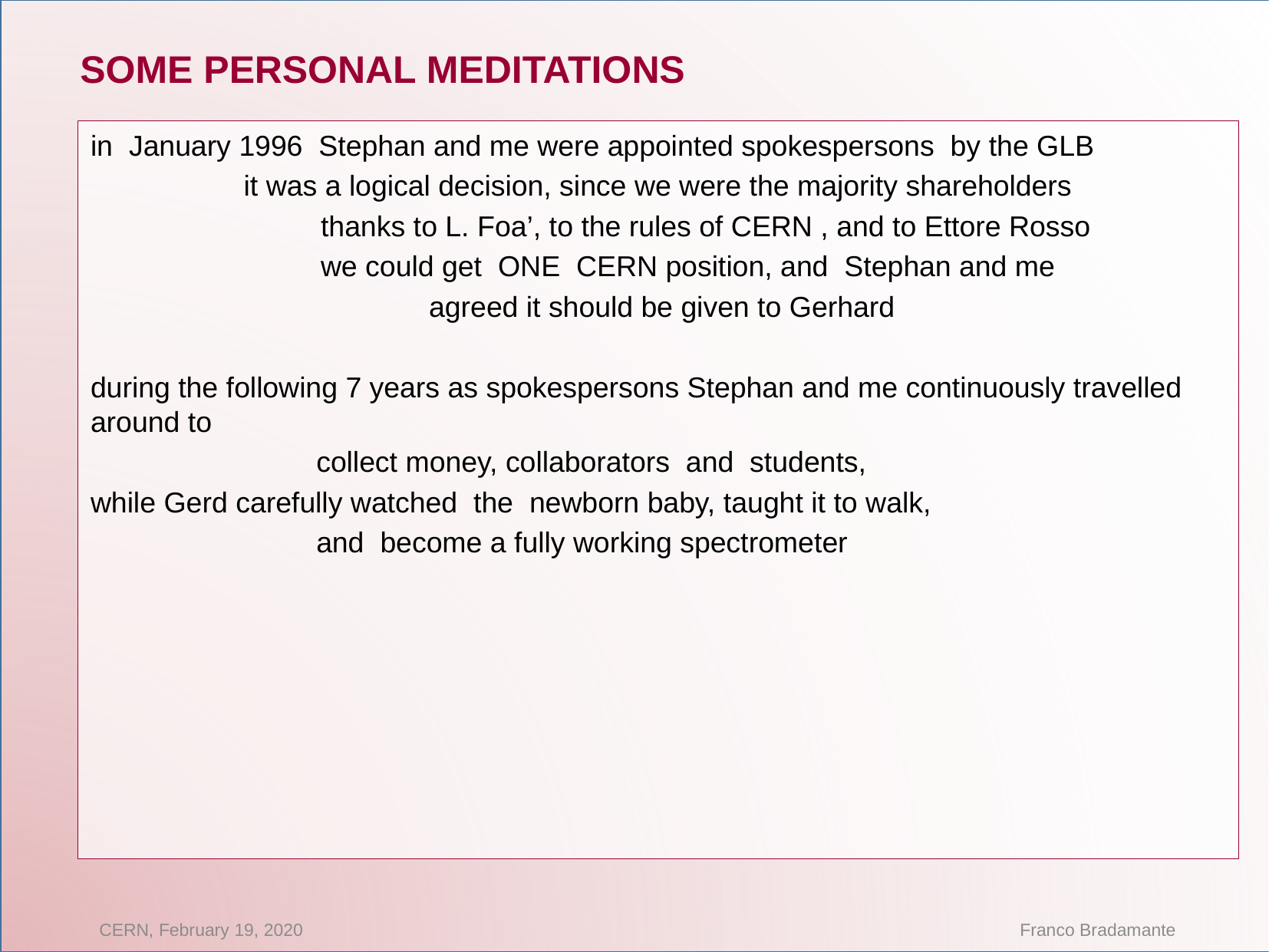

SOME PERSONAL MEDITATIONS
in  January 1996  Stephan and me were appointed spokespersons  by the GLB
                   it was a logical decision, since we were the majority shareholders
                   	thanks to L. Foa’, to the rules of CERN , and to Ettore Rosso
                       	we could get  ONE  CERN position, and  Stephan and me
                                          agreed it should be given to Gerhard

during the following 7 years as spokespersons Stephan and me continuously travelled around to
                            collect money, collaborators  and  students,
while Gerd carefully watched  the  newborn baby, taught it to walk,
                            and  become a fully working spectrometer

CERN, February 19, 2020
Franco Bradamante